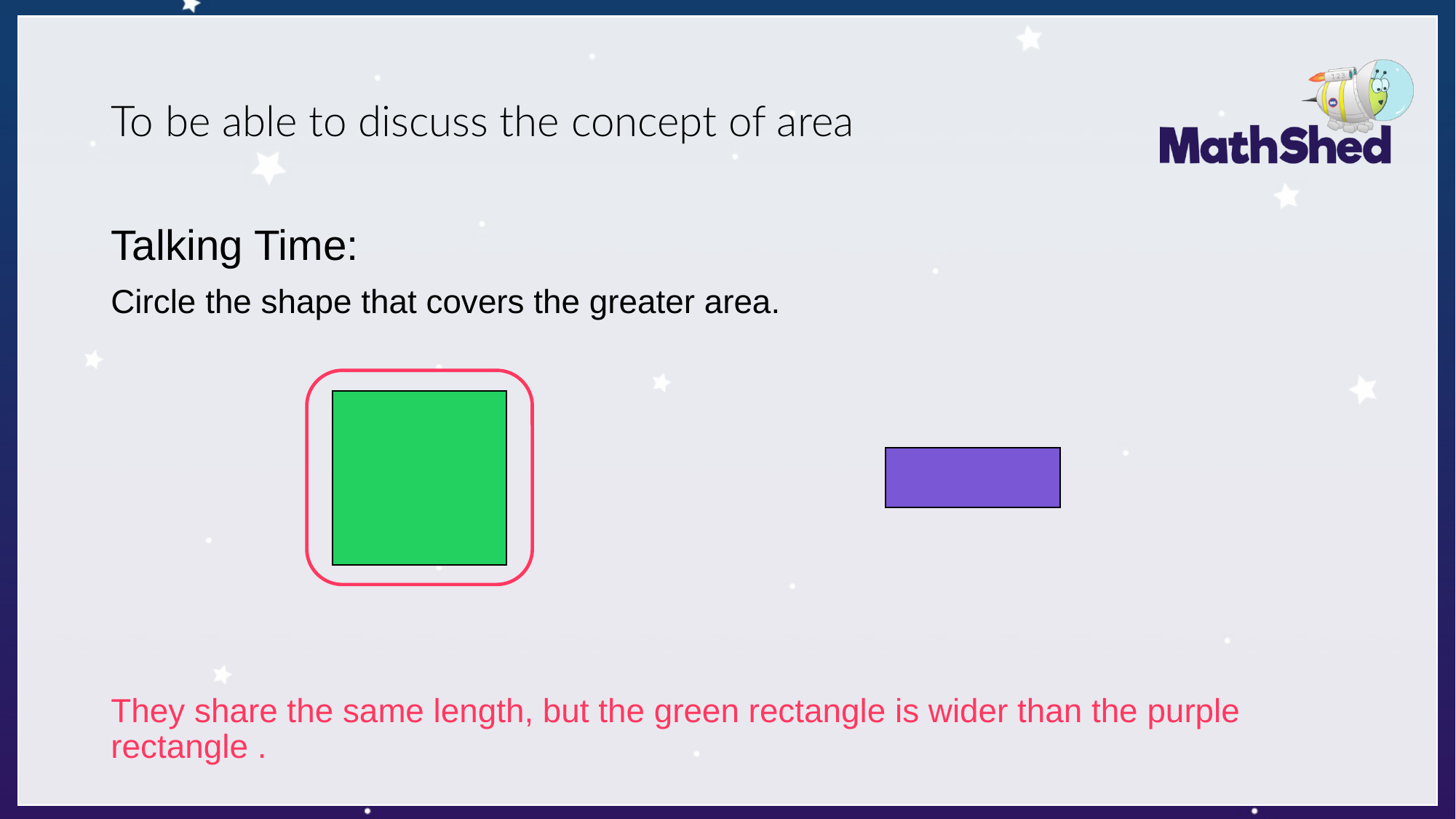

# To be able to discuss the concept of area
Talking Time:
Circle the shape that covers the greater area.

They share the same length, but the green rectangle is wider than the purple rectangle .